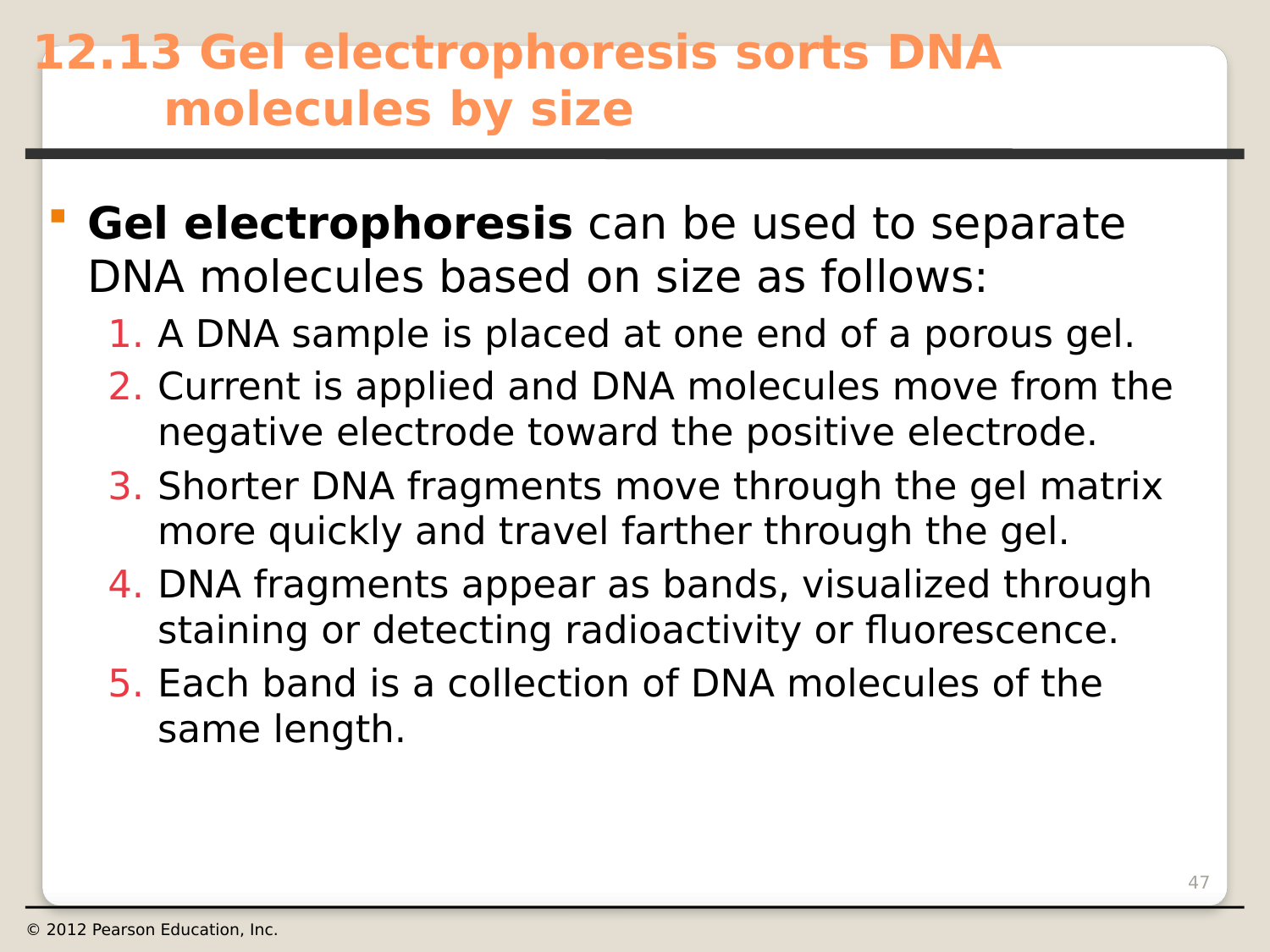

12.13 Gel electrophoresis sorts DNA molecules by size
0

Gel electrophoresis can be used to separate DNA molecules based on size as follows:
A DNA sample is placed at one end of a porous gel.
Current is applied and DNA molecules move from the negative electrode toward the positive electrode.
Shorter DNA fragments move through the gel matrix more quickly and travel farther through the gel.
DNA fragments appear as bands, visualized through staining or detecting radioactivity or fluorescence.
Each band is a collection of DNA molecules of the same length.
47

© 2012 Pearson Education, Inc.